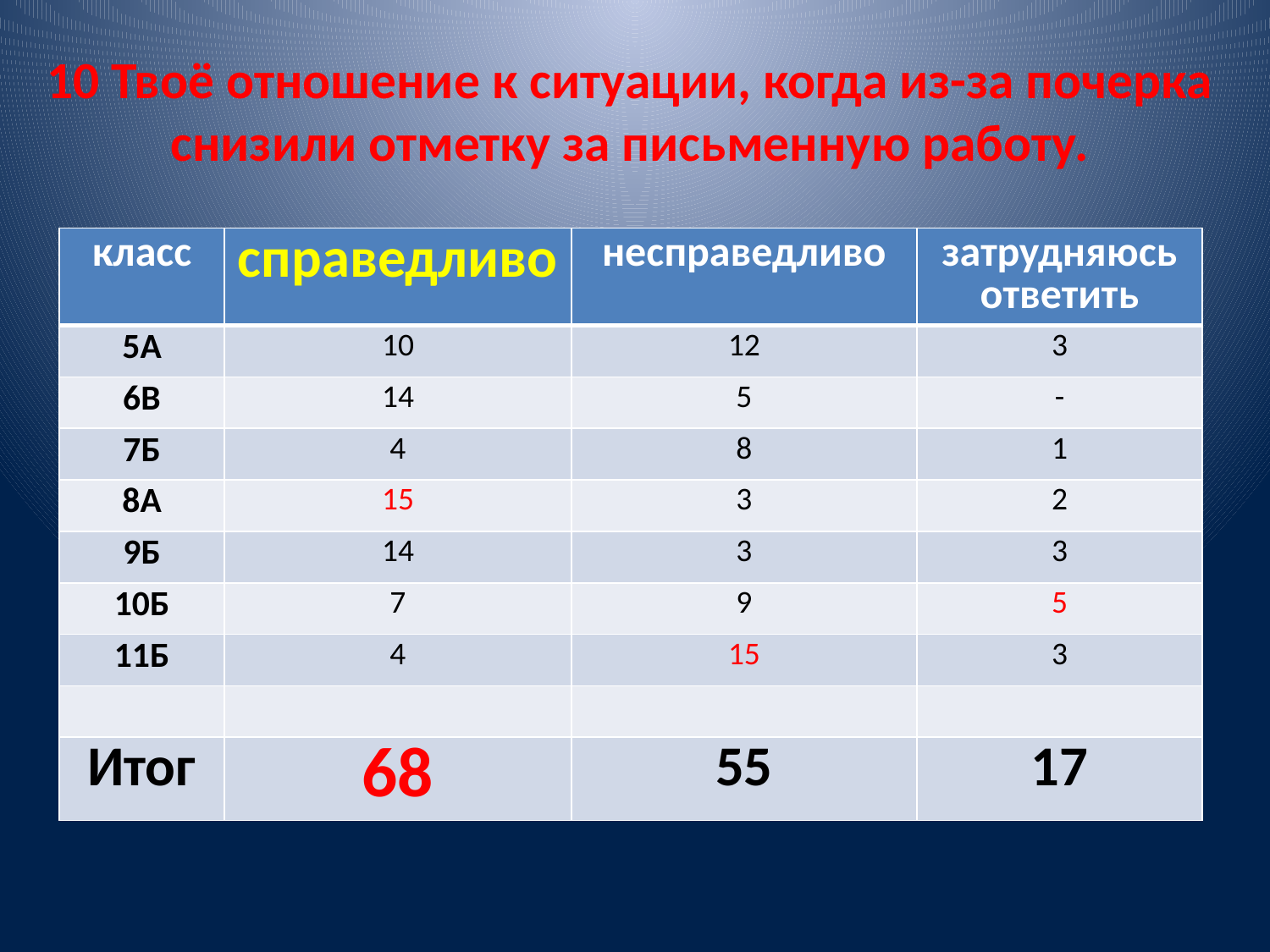

# 10 Твоё отношение к ситуации, когда из-за почерка снизили отметку за письменную работу.
| класс | справедливо | несправедливо | затрудняюсь ответить |
| --- | --- | --- | --- |
| 5А | 10 | 12 | 3 |
| 6В | 14 | 5 | - |
| 7Б | 4 | 8 | 1 |
| 8А | 15 | 3 | 2 |
| 9Б | 14 | 3 | 3 |
| 10Б | 7 | 9 | 5 |
| 11Б | 4 | 15 | 3 |
|  |  |  |  |
| Итог | 68 | 55 | 17 |